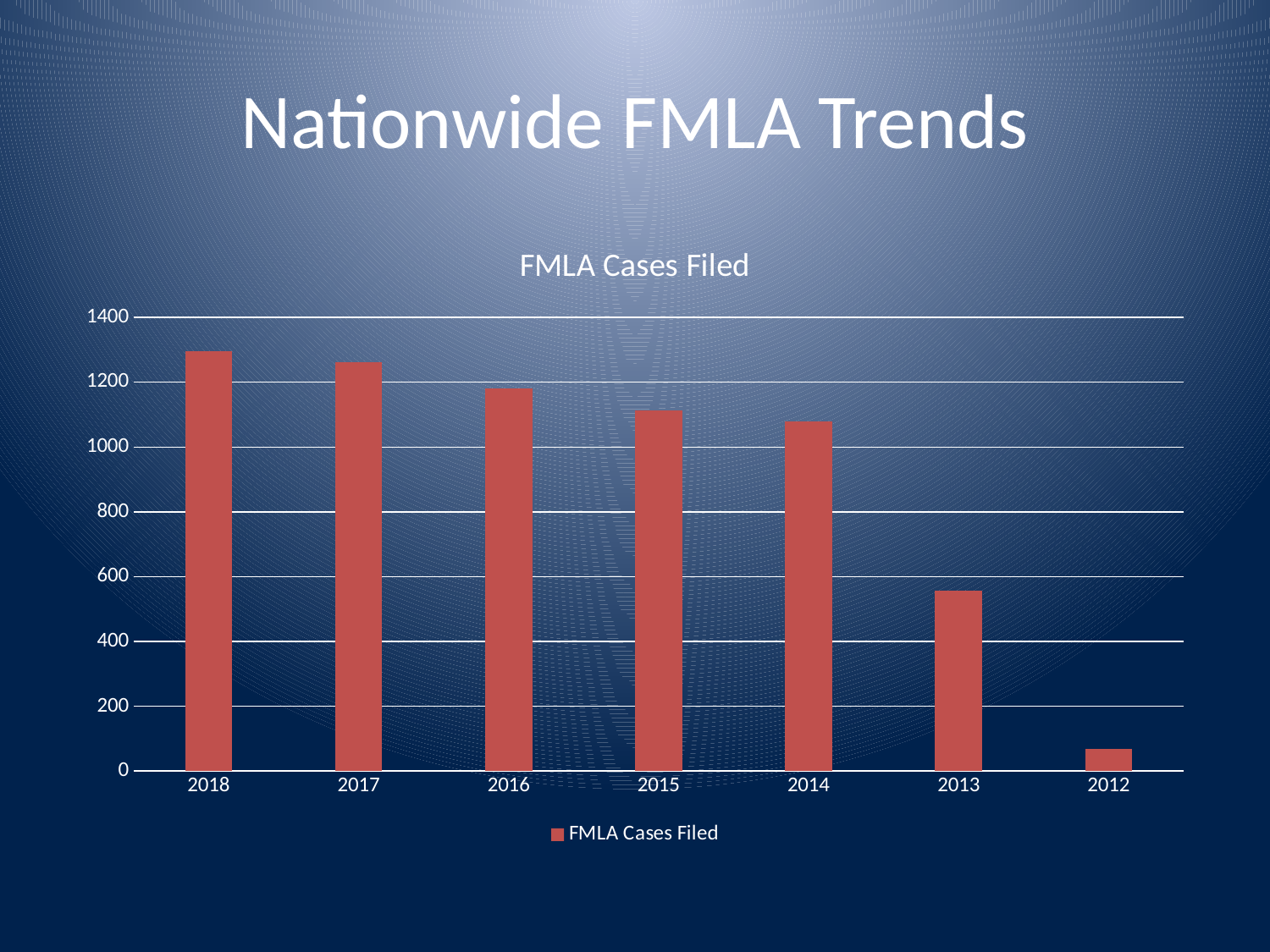

# Nationwide FMLA Trends

### Chart:

| Category | FMLA Cases Filed |
|---|---|
| 2018 | 1297.0 |
| 2017 | 1261.0 |
| 2016 | 1181.0 |
| 2015 | 1112.0 |
| 2014 | 1078.0 |
| 2013 | 558.0 |
| 2012 | 69.0 |